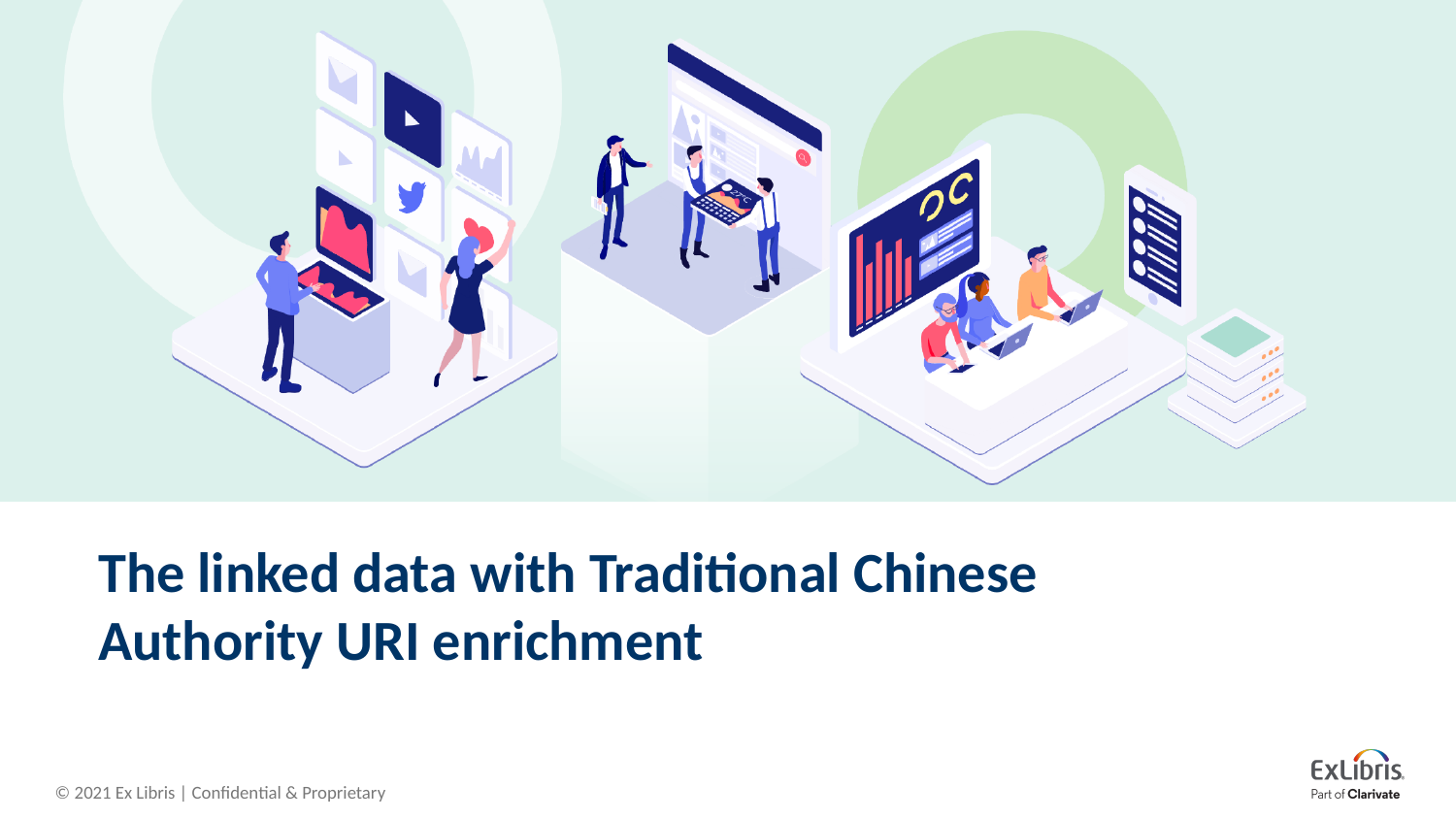

# The linked data with Traditional Chinese Authority URI enrichment